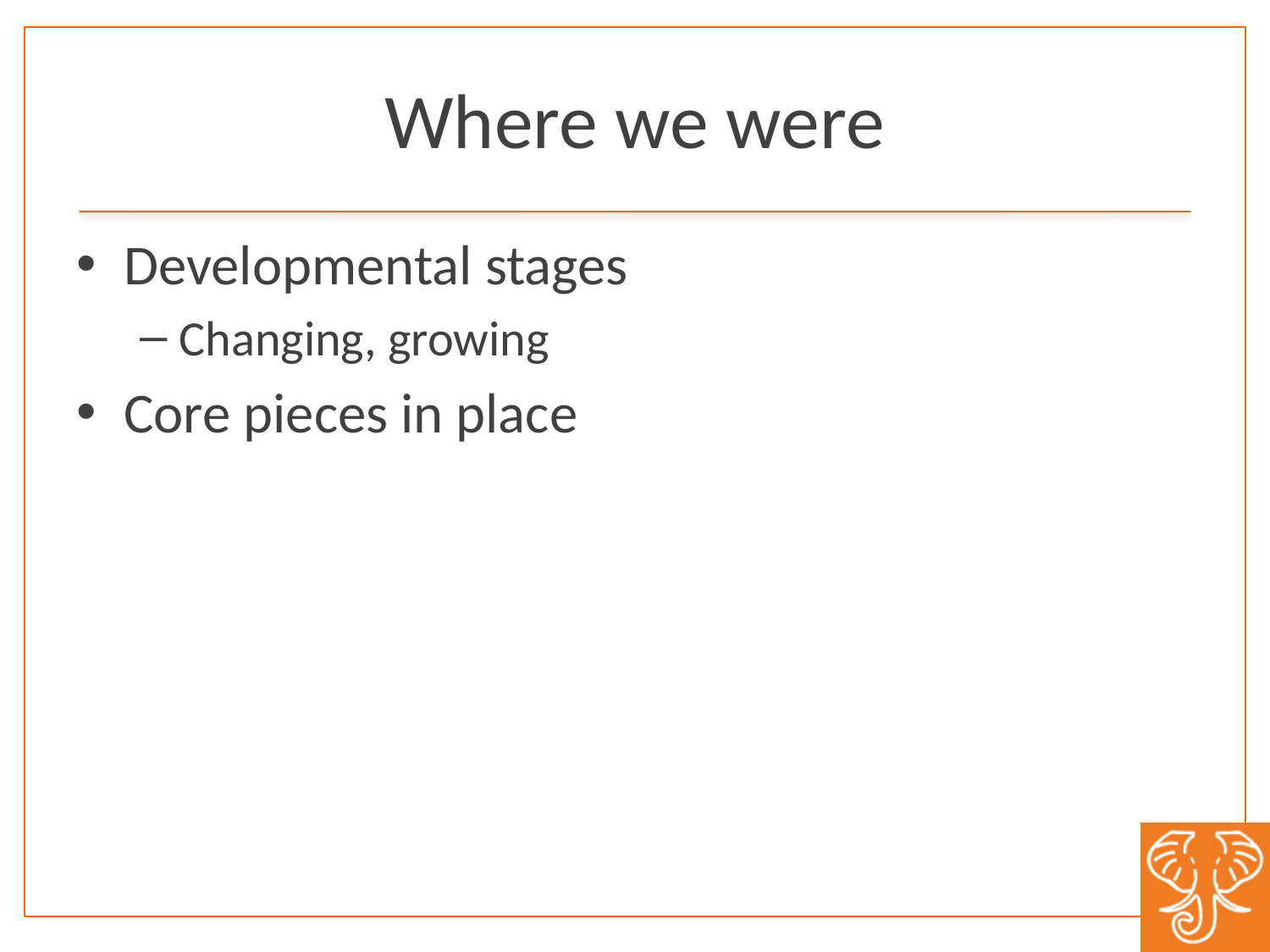

# Where we were
Developmental stages
Changing, growing
Core pieces in place